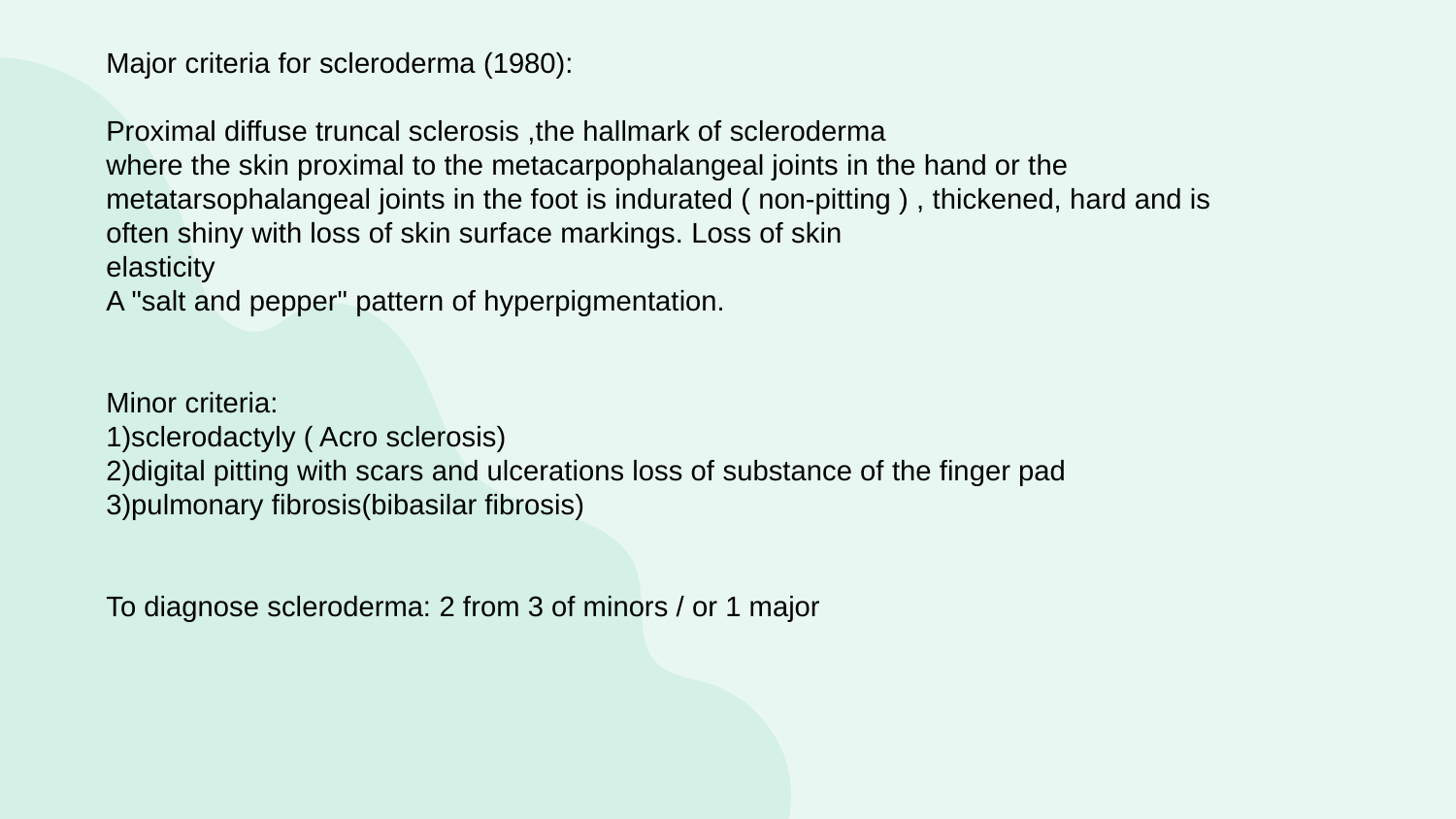

Major criteria for scleroderma (1980):

Proximal diffuse truncal sclerosis ,the hallmark of scleroderma
where the skin proximal to the metacarpophalangeal joints in the hand or the metatarsophalangeal joints in the foot is indurated ( non-pitting ) , thickened, hard and is often shiny with loss of skin surface markings. Loss of skin
elasticity
A "salt and pepper" pattern of hyperpigmentation.

Minor criteria:
1)sclerodactyly ( Acro sclerosis)
2)digital pitting with scars and ulcerations loss of substance of the finger pad
3)pulmonary fibrosis(bibasilar fibrosis)

To diagnose scleroderma: 2 from 3 of minors / or 1 major